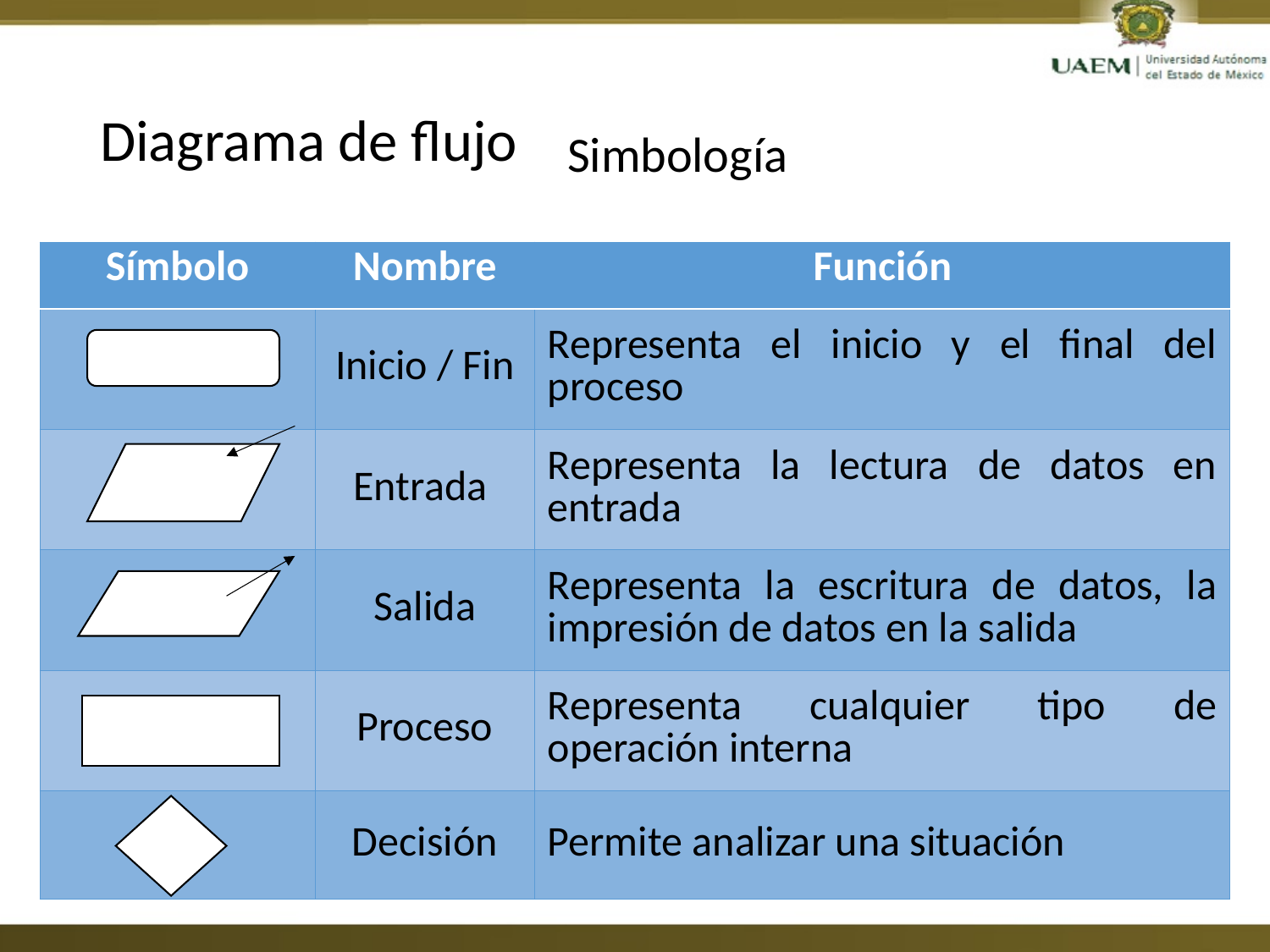

# Diagrama de flujo
Simbología
| Símbolo | Nombre | Función |
| --- | --- | --- |
|  | Inicio / Fin | Representa el inicio y el final del proceso |
|  | Entrada | Representa la lectura de datos en entrada |
|  | Salida | Representa la escritura de datos, la impresión de datos en la salida |
|  | Proceso | Representa cualquier tipo de operación interna |
|  | Decisión | Permite analizar una situación |